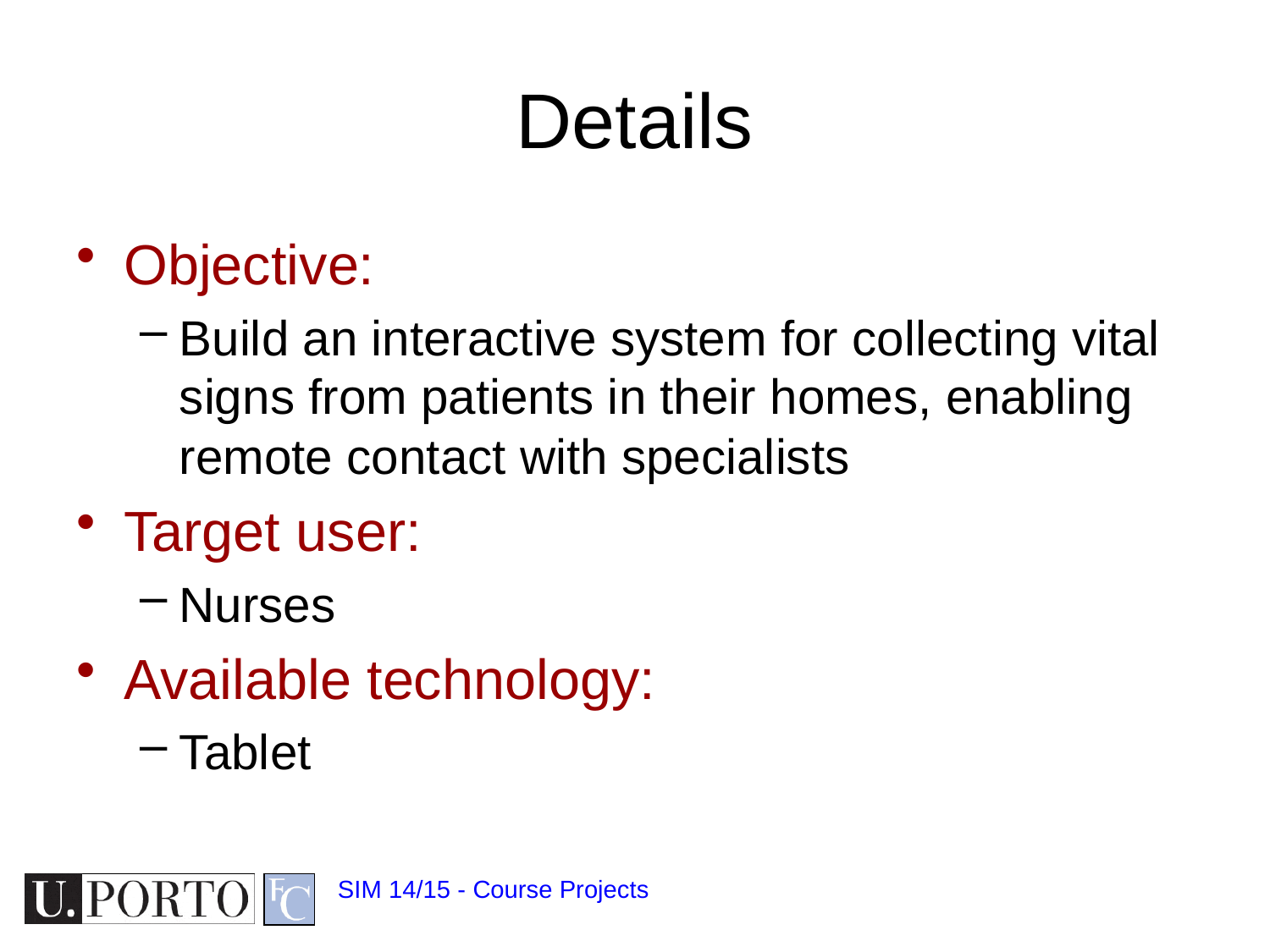

# Details
Objective:
Build an interactive system for collecting vital signs from patients in their homes, enabling remote contact with specialists
Target user:
Nurses
Available technology:
Tablet
SIM 14/15 - Course Projects